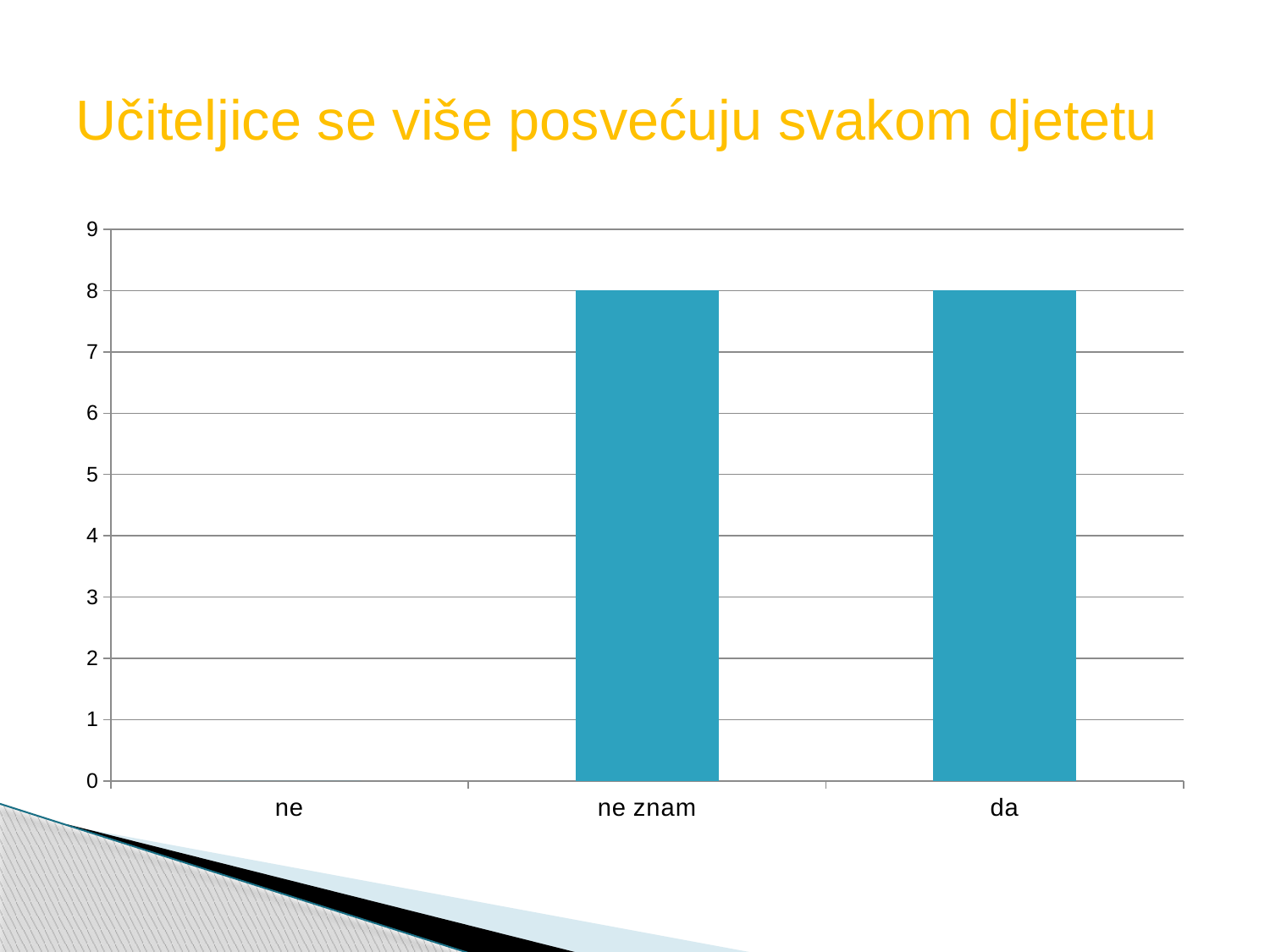

# Učiteljice se više posvećuju svakom djetetu

### Chart

| Category |  |
|---|---|
| ne | 0.0 |
| ne znam | 8.0 |
| da | 8.0 |